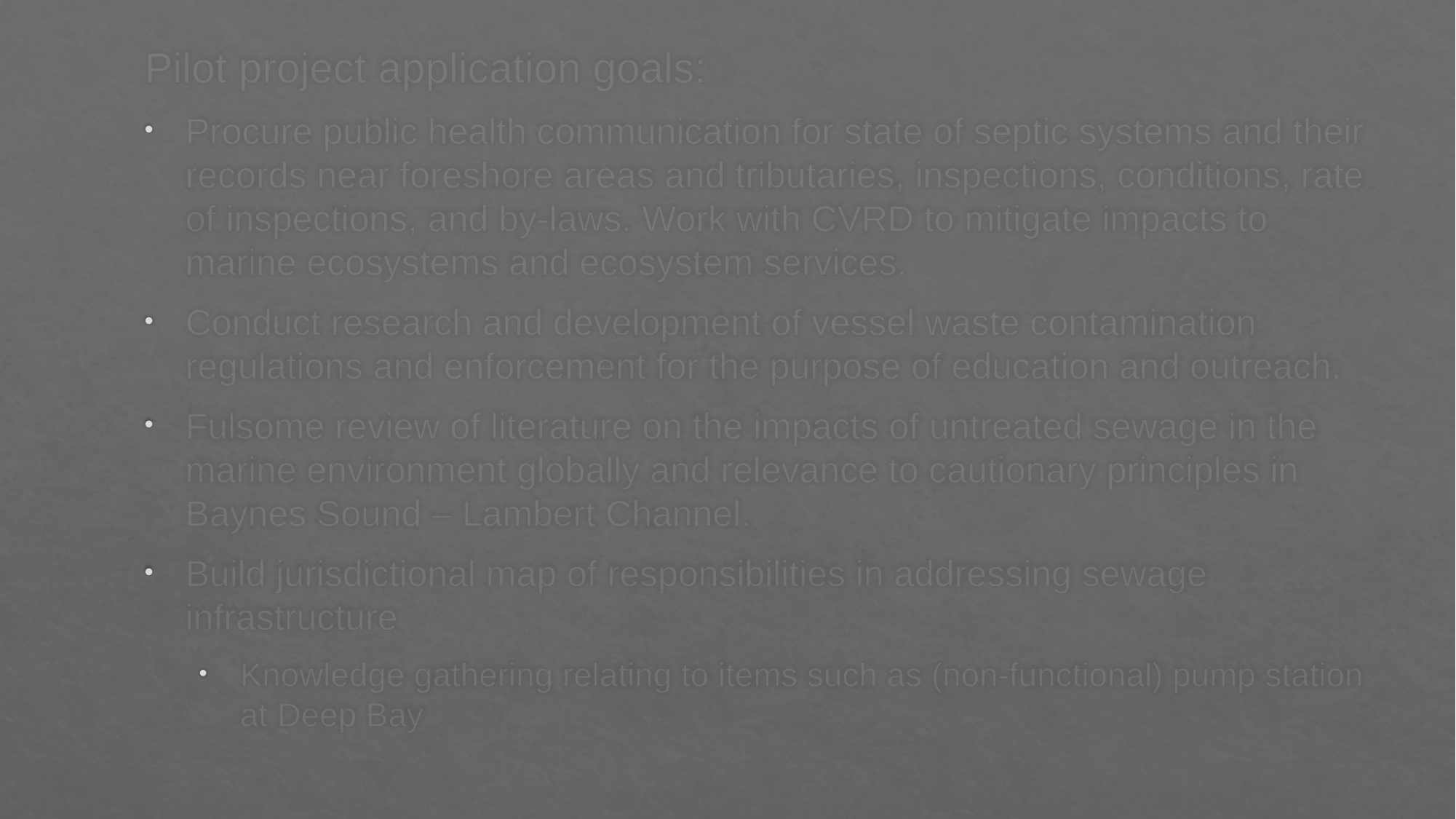

Pilot project application goals:
Procure public health communication for state of septic systems and their records near foreshore areas and tributaries, inspections, conditions, rate of inspections, and by-laws. Work with CVRD to mitigate impacts to marine ecosystems and ecosystem services.
Conduct research and development of vessel waste contamination regulations and enforcement for the purpose of education and outreach.
Fulsome review of literature on the impacts of untreated sewage in the marine environment globally and relevance to cautionary principles in Baynes Sound – Lambert Channel.
Build jurisdictional map of responsibilities in addressing sewage infrastructure
Knowledge gathering relating to items such as (non-functional) pump station at Deep Bay